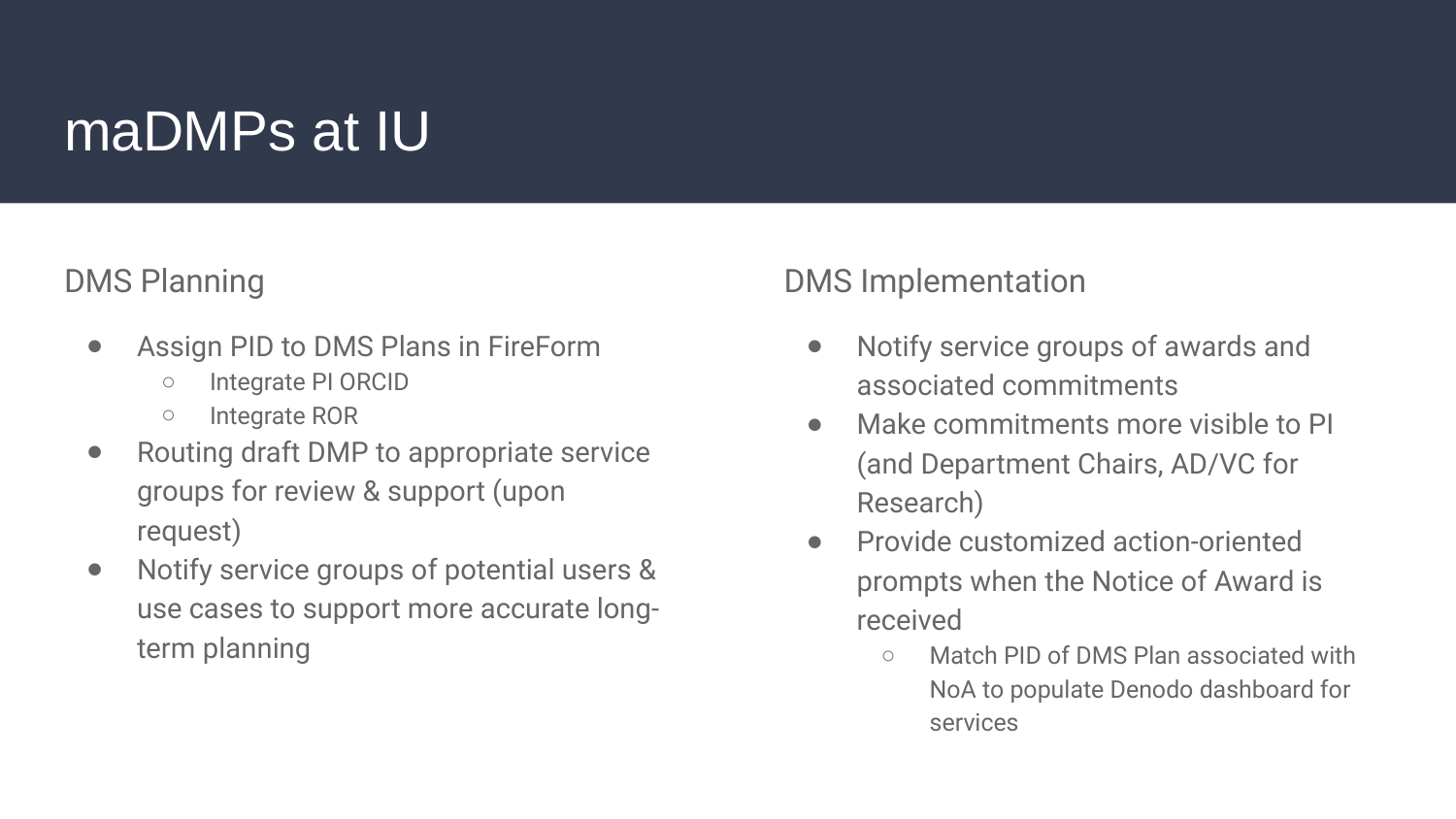

# maDMPs at IU
DMS Planning
Assign PID to DMS Plans in FireForm
Integrate PI ORCID
Integrate ROR
Routing draft DMP to appropriate service groups for review & support (upon request)
Notify service groups of potential users & use cases to support more accurate long-term planning

DMS Implementation
Notify service groups of awards and associated commitments
Make commitments more visible to PI (and Department Chairs, AD/VC for Research)
Provide customized action-oriented prompts when the Notice of Award is received
Match PID of DMS Plan associated with NoA to populate Denodo dashboard for services